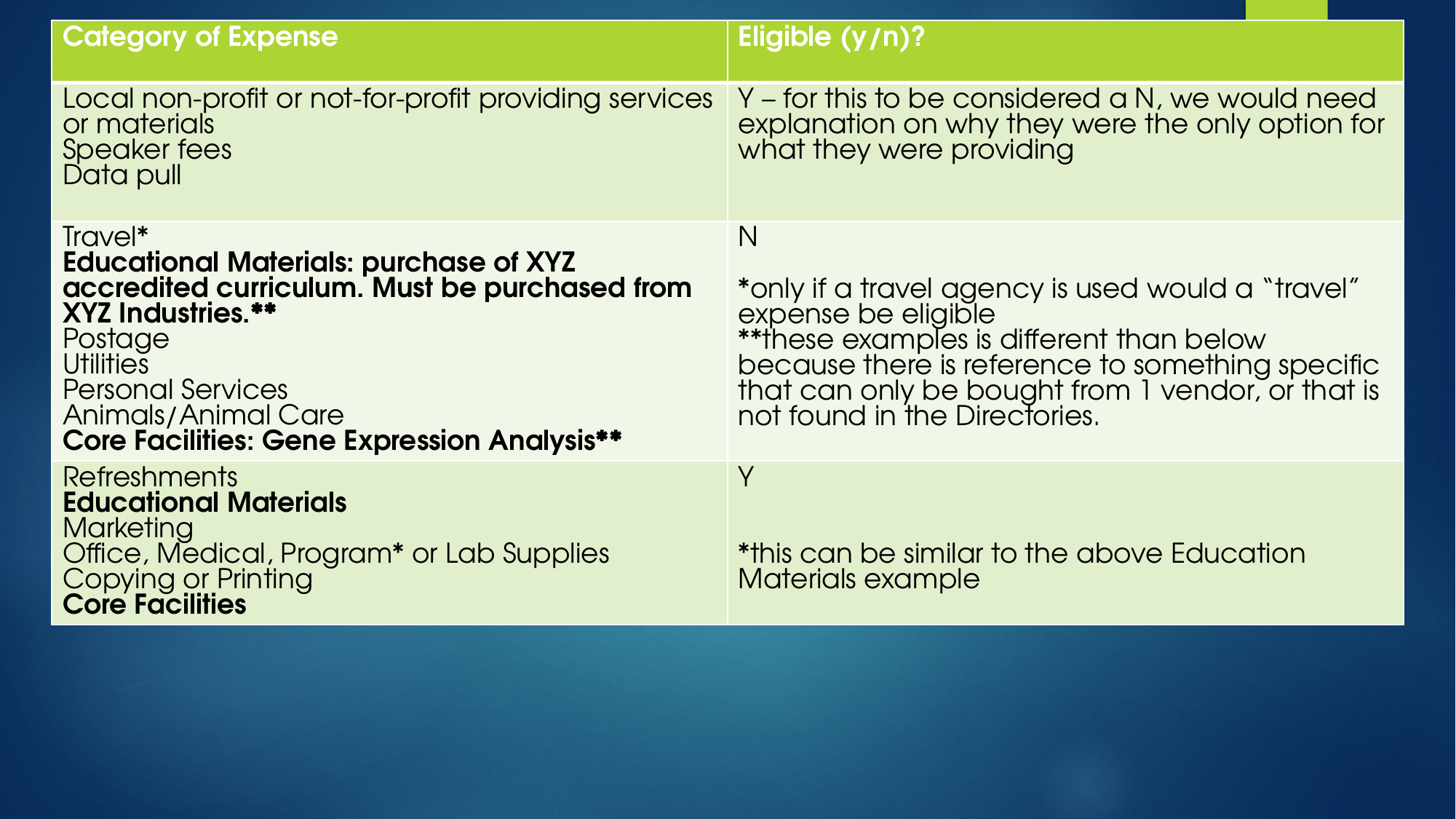

| Category of Expense | Eligible (y/n)? |
| --- | --- |
| Local non-profit or not-for-profit providing services or materials Speaker fees Data pull | Y – for this to be considered a N, we would need explanation on why they were the only option for what they were providing |
| Travel\* Educational Materials: purchase of XYZ accredited curriculum. Must be purchased from XYZ Industries.\*\* Postage Utilities Personal Services Animals/Animal Care Core Facilities: Gene Expression Analysis\*\* | N \*only if a travel agency is used would a “travel” expense be eligible \*\*these examples is different than below because there is reference to something specific that can only be bought from 1 vendor, or that is not found in the Directories. |
| Refreshments Educational Materials Marketing Office, Medical, Program\* or Lab Supplies Copying or Printing Core Facilities | Y \*this can be similar to the above Education Materials example |